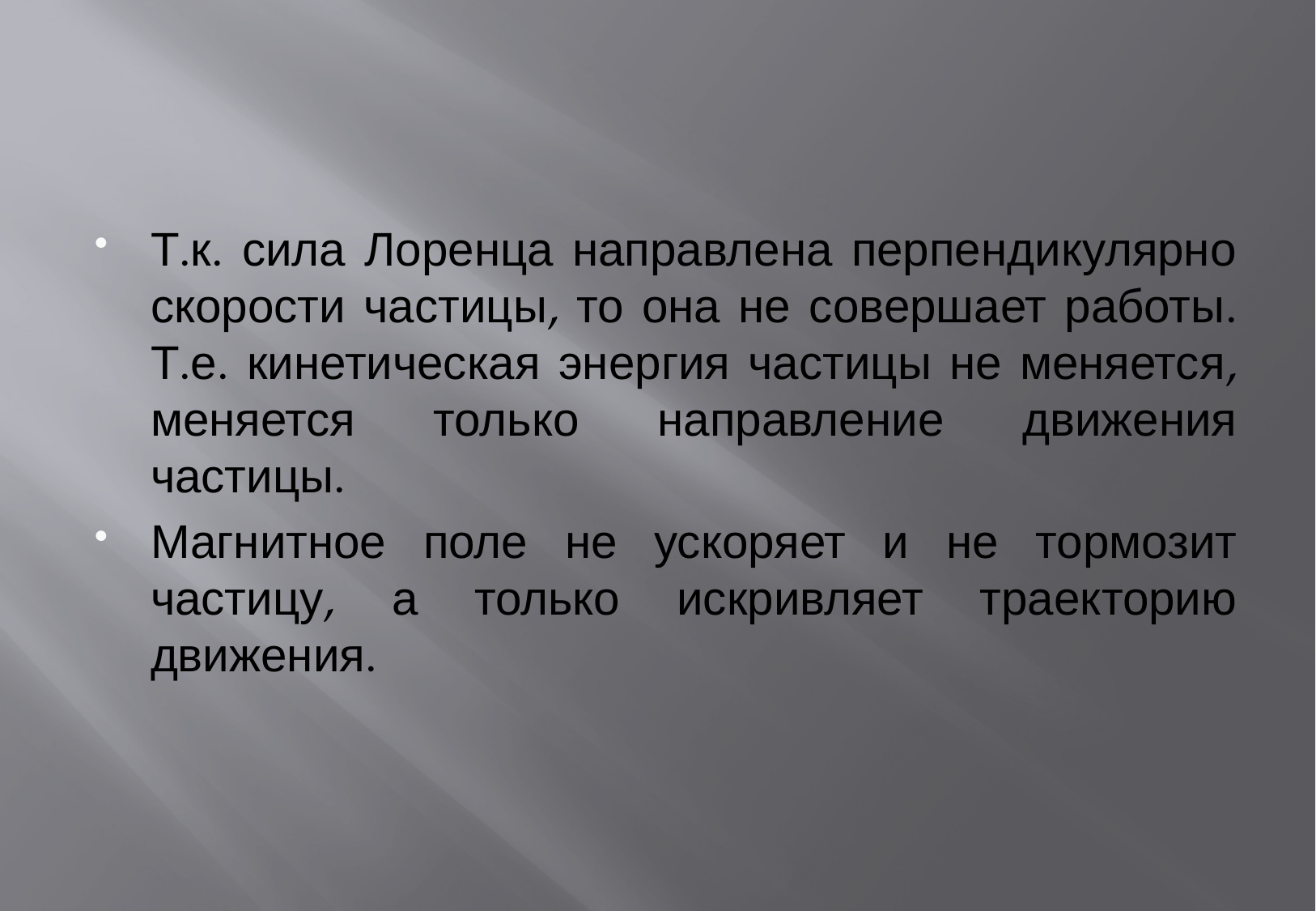

Т.к. сила Лоренца направлена перпендикулярно скорости частицы, то она не совершает работы. Т.е. кинетическая энергия частицы не меняется, меняется только направление движения частицы.
Магнитное поле не ускоряет и не тормозит частицу, а только искривляет траекторию движения.